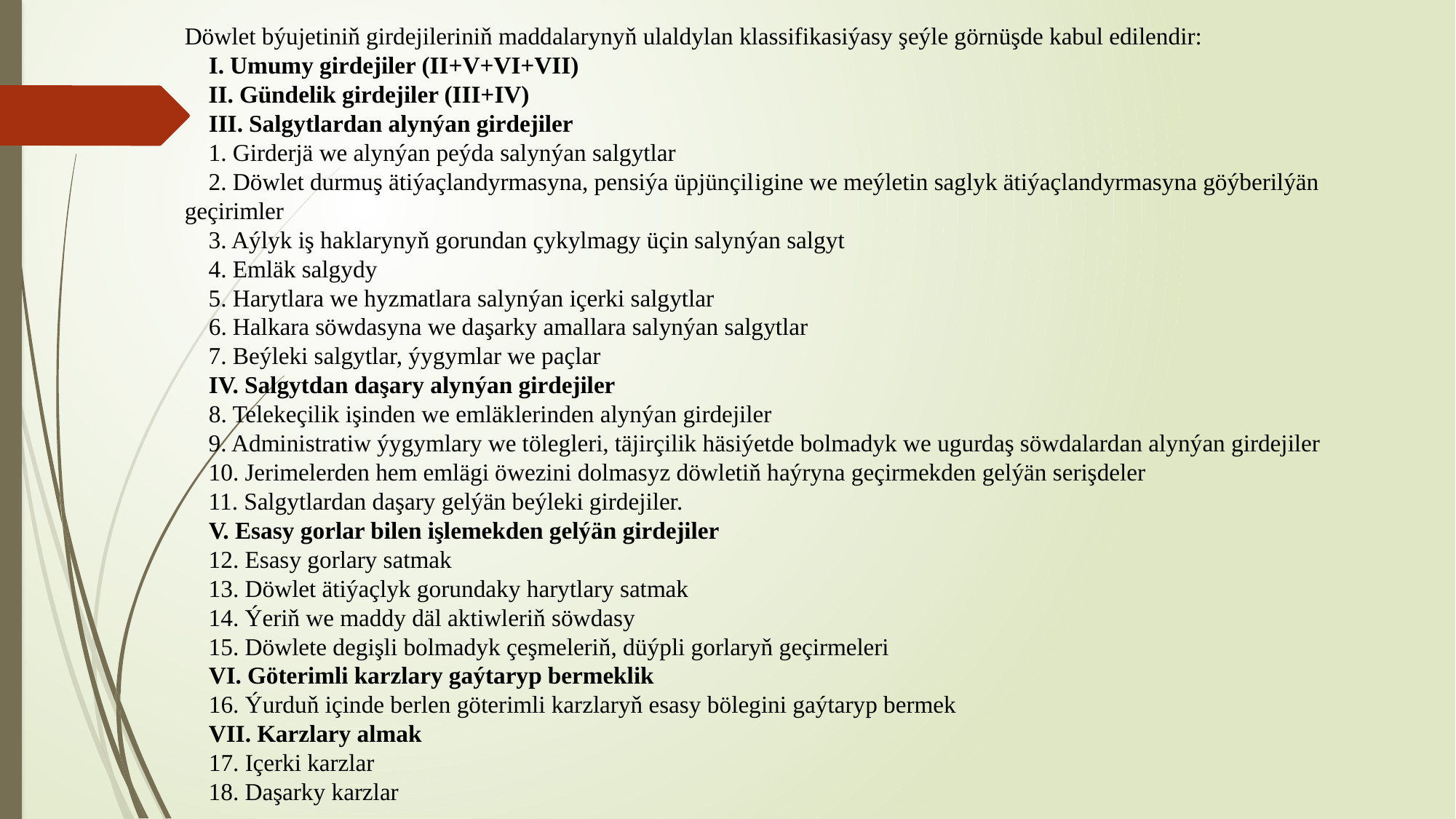

# Döwlet býujetiniň girdejileriniň maddalarynyň ulaldylan klassifikasiýasy şeýle görnüşde kabul edilendir: I. Umumy girdejiler (II+V+VI+VII) II. Gündelik girdejiler (III+IV) III. Salgytlardan alynýan girdejiler 1. Girderjä we alynýan peýda salynýan salgytlar 2. Döwlet durmuş ätiýaçlandyrmasyna, pensiýa üpjünçiligine we meýletin saglyk ätiýaçlandyrmasyna göýberilýän geçirimler 3. Aýlyk iş haklarynyň gorundan çykylmagy üçin salynýan salgyt 4. Emläk salgydy 5. Harytlara we hyzmatlara salynýan içerki salgytlar 6. Halkara söwdasyna we daşarky amallara salynýan salgytlar 7. Beýleki salgytlar, ýygymlar we paçlar IV. Salgytdan daşary alynýan girdejiler 8. Telekeçilik işinden we emläklerinden alynýan girdejiler 9. Administratiw ýygymlary we tölegleri, täjirçilik häsiýetde bolmadyk we ugurdaş söwdalardan alynýan girdejiler 10. Jerimelerden hem emlägi öwezini dolmasyz döwletiň haýryna geçirmekden gelýän serişdeler 11. Salgytlardan daşary gelýän beýleki girdejiler. V. Esasy gorlar bilen işlemekden gelýän girdejiler 12. Esasy gorlary satmak 13. Döwlet ätiýaçlyk gorundaky harytlary satmak 14. Ýeriň we maddy däl aktiwleriň söwdasy 15. Döwlete degişli bolmadyk çeşmeleriň, düýpli gorlaryň geçirmeleri VI. Göterimli karzlary gaýtaryp bermeklik 16. Ýurduň içinde berlen göterimli karzlaryň esasy bölegini gaýtaryp bermek VII. Karzlary almak 17. Içerki karzlar 18. Daşarky karzlar